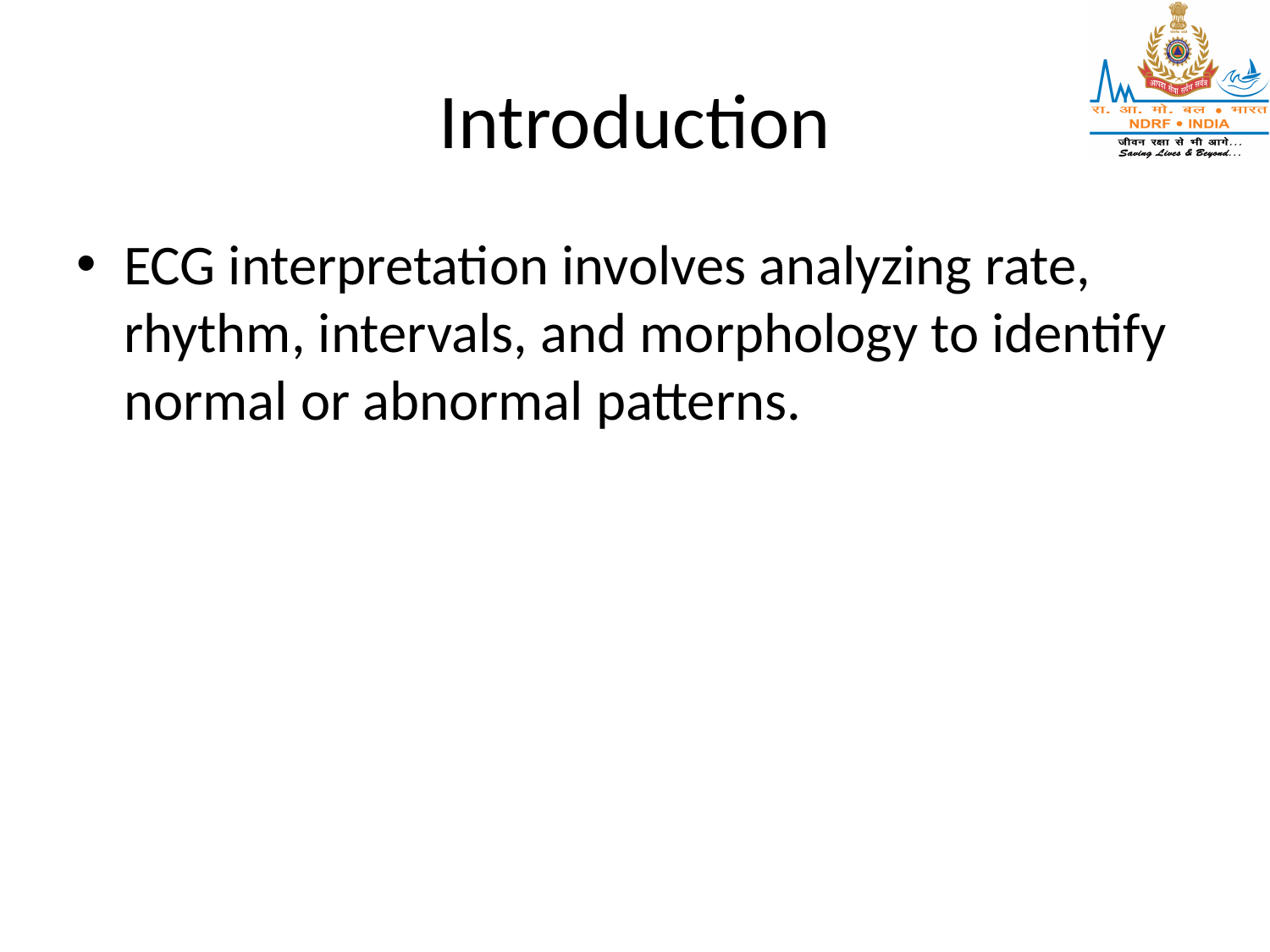

# Introduction
ECG interpretation involves analyzing rate, rhythm, intervals, and morphology to identify normal or abnormal patterns.